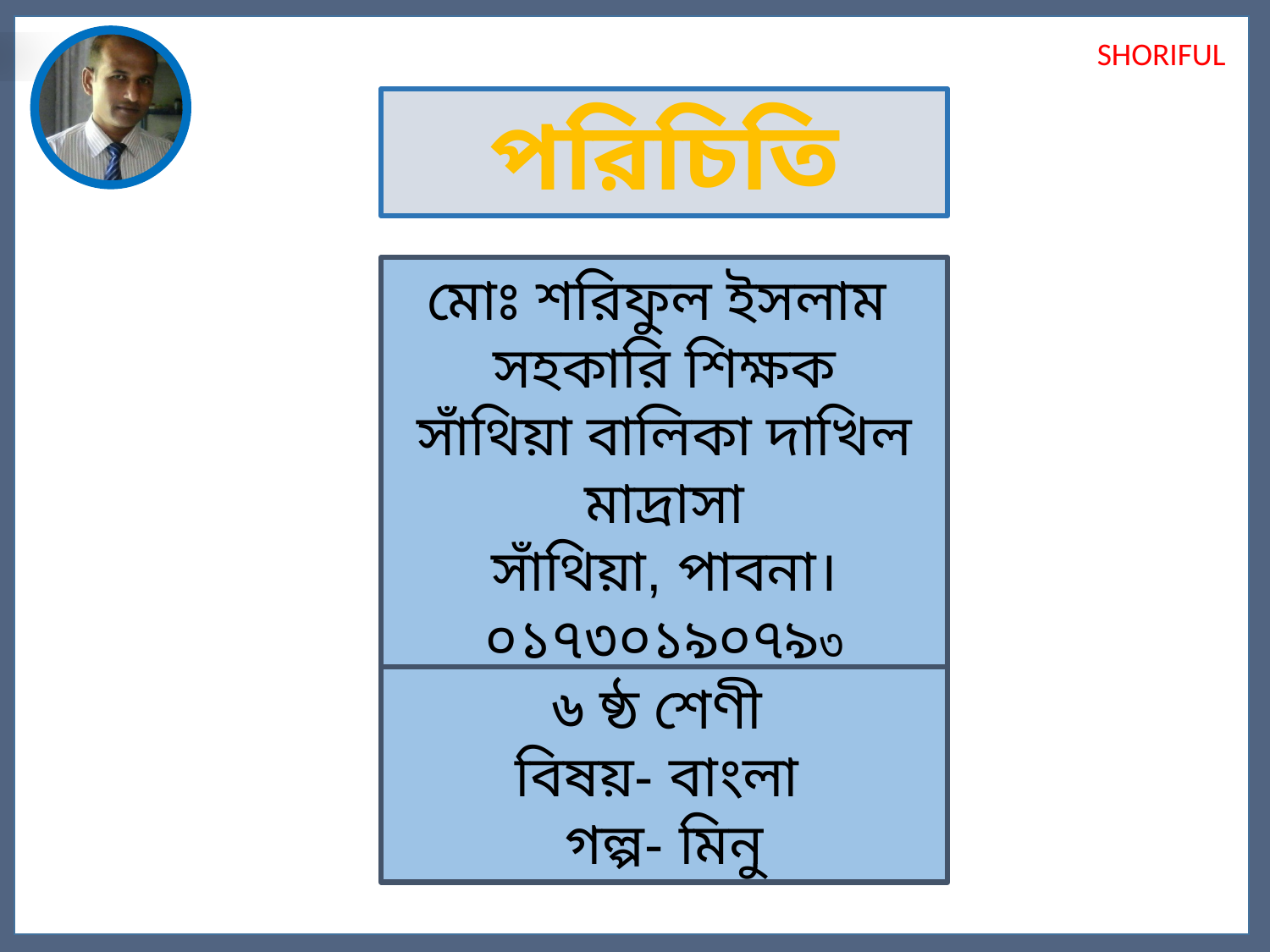

পরিচিতি
মোঃ শরিফুল ইসলাম
সহকারি শিক্ষক
সাঁথিয়া বালিকা দাখিল মাদ্রাসা
সাঁথিয়া, পাবনা।
০১৭৩০১৯০৭৯৩
৬ ষ্ঠ শেণী
বিষয়- বাংলা
গল্প- মিনু